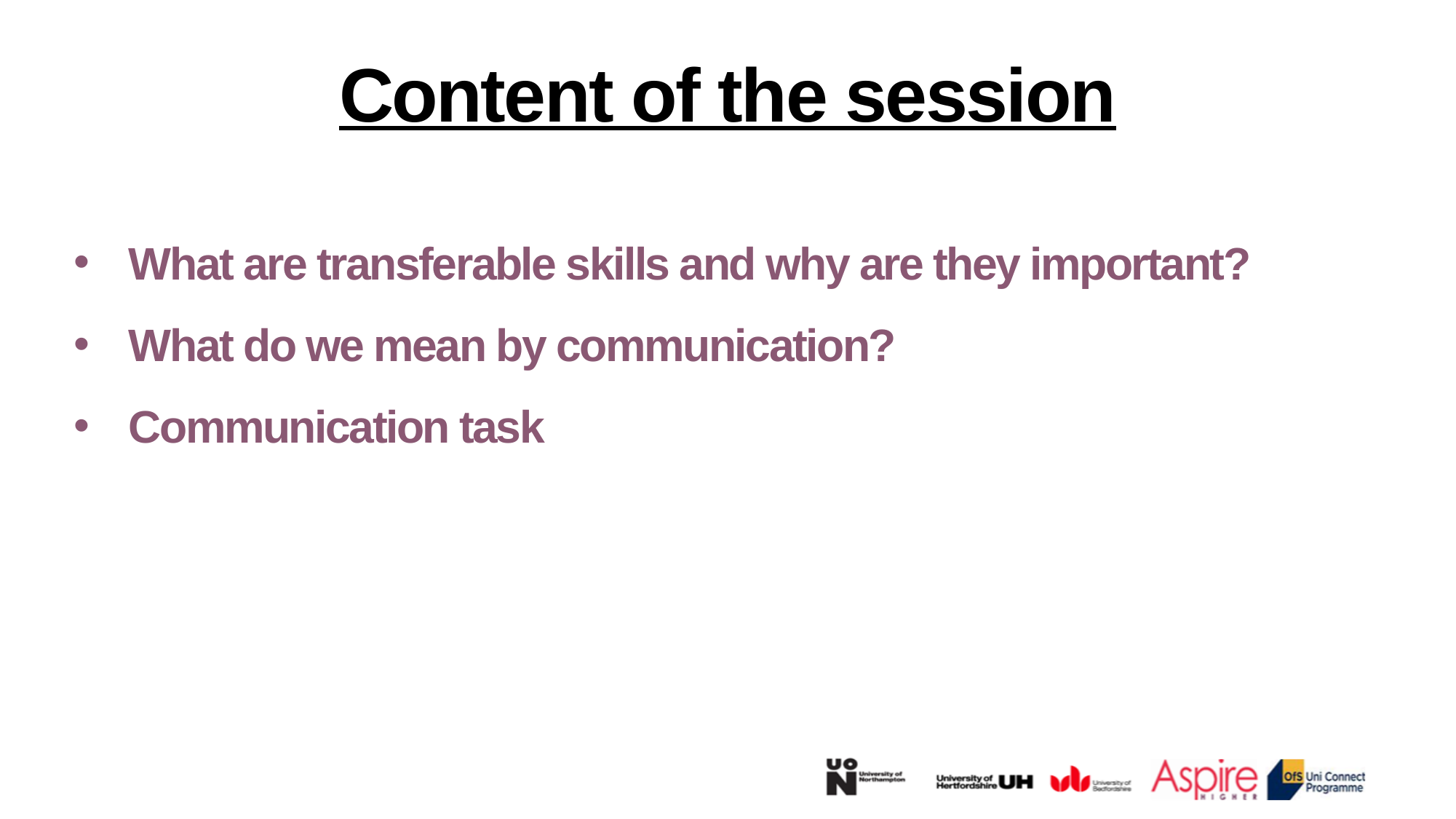

Content of the session
What are transferable skills and why are they important?
What do we mean by communication?
Communication task